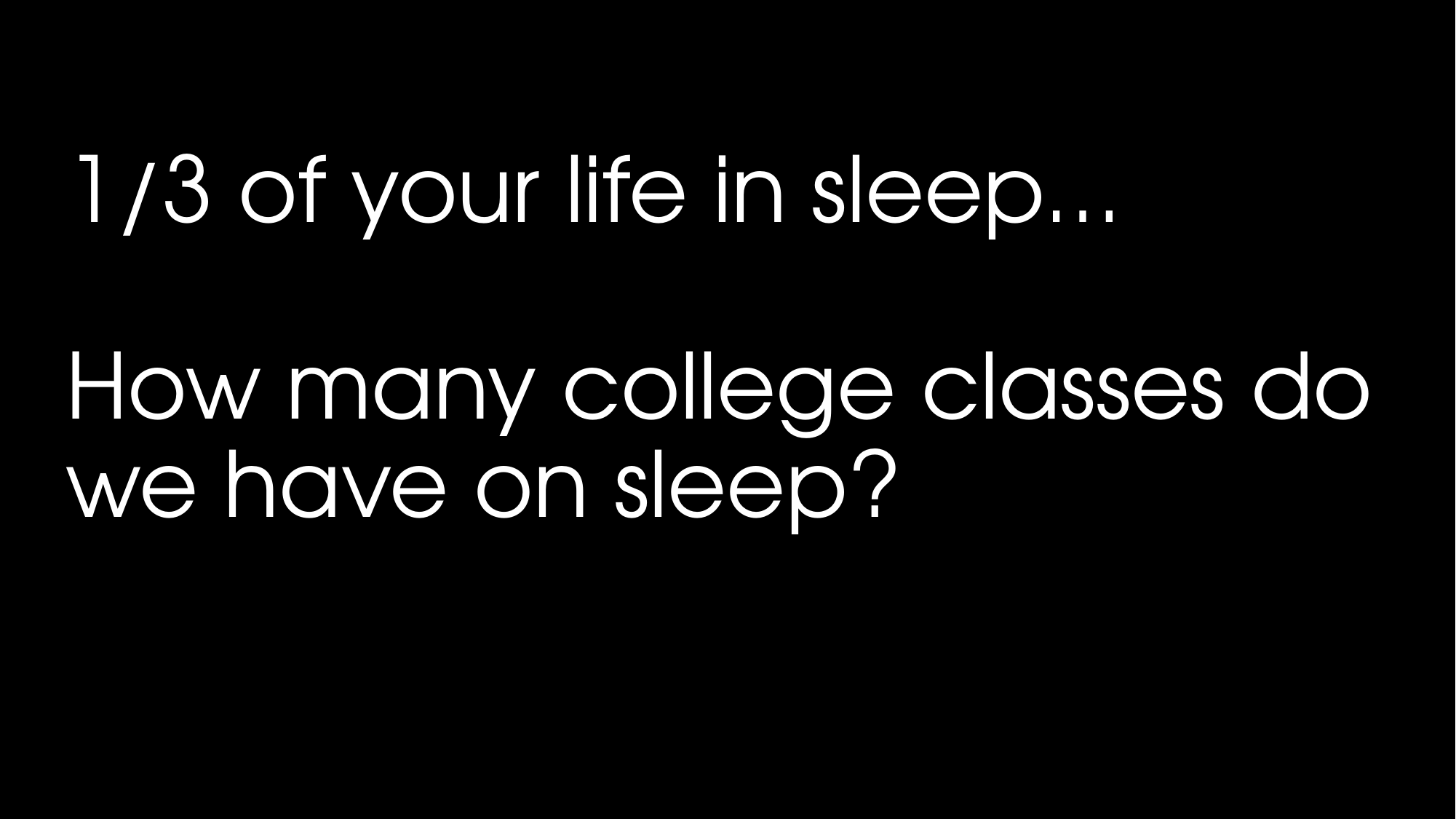

# 1/3 of your life in sleep… How many college classes do we have on sleep?